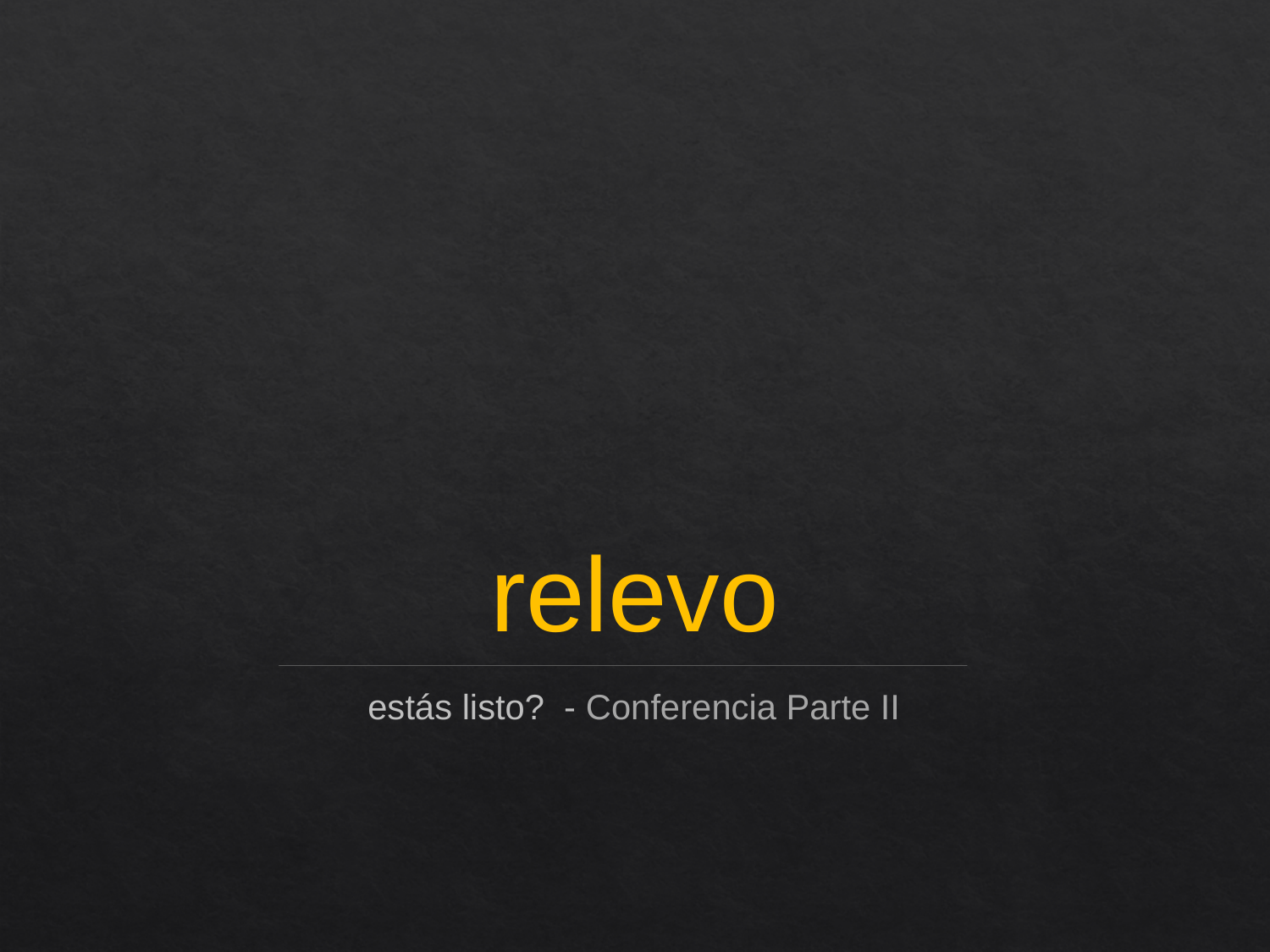

relevo
estás listo?  - Conferencia Parte II